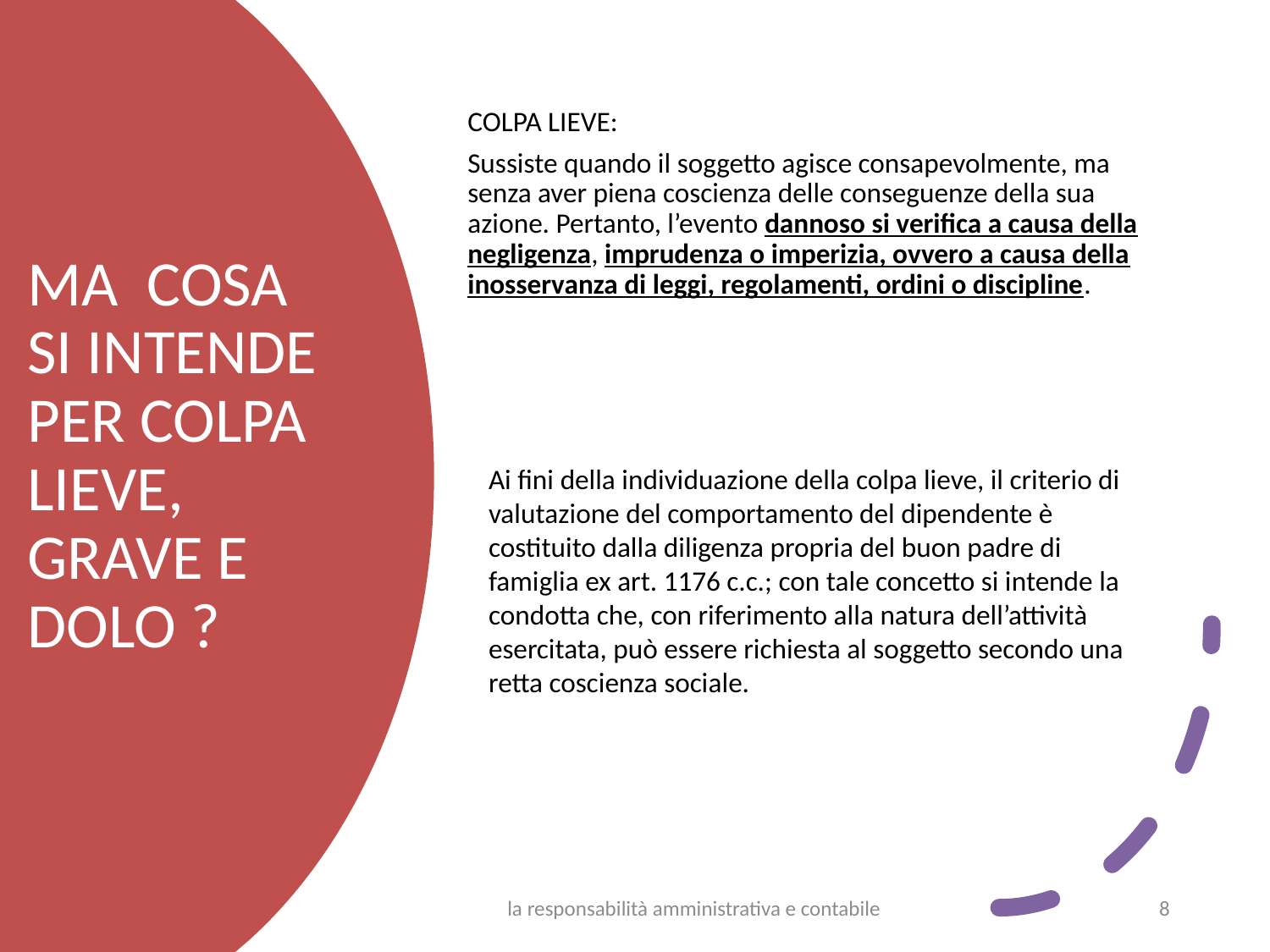

COLPA LIEVE:
Sussiste quando il soggetto agisce consapevolmente, ma senza aver piena coscienza delle conseguenze della sua azione. Pertanto, l’evento dannoso si verifica a causa della negligenza, imprudenza o imperizia, ovvero a causa della inosservanza di leggi, regolamenti, ordini o discipline.
MA  COSA SI INTENDE PER COLPA LIEVE, GRAVE E DOLO ?

Ai fini della individuazione della colpa lieve, il criterio di valutazione del comportamento del dipendente è costituito dalla diligenza propria del buon padre di famiglia ex art. 1176 c.c.; con tale concetto si intende la condotta che, con riferimento alla natura dell’attività esercitata, può essere richiesta al soggetto secondo una retta coscienza sociale.
la responsabilità amministrativa e contabile
8